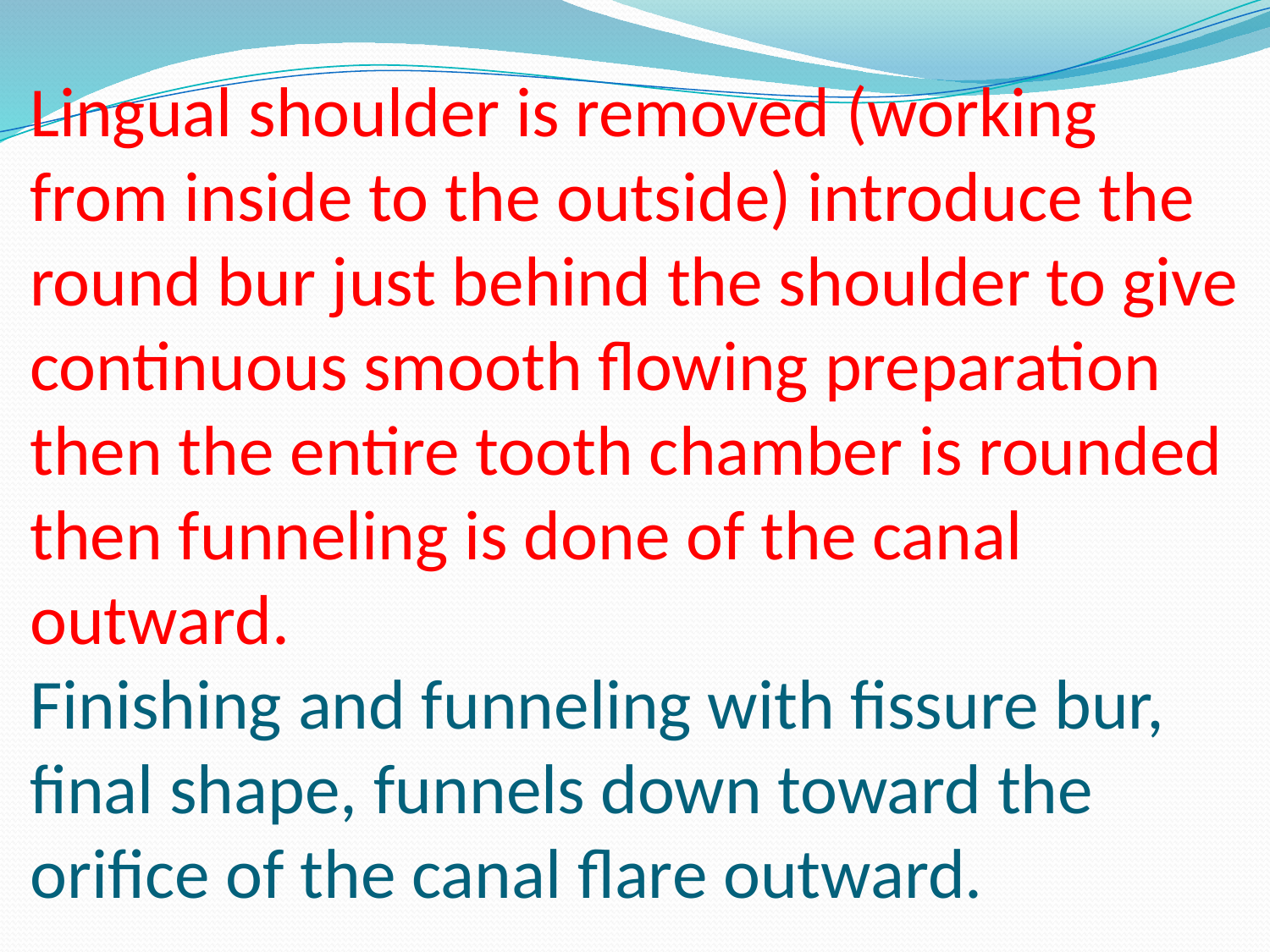

# Lingual shoulder is removed (working from inside to the outside) introduce the round bur just behind the shoulder to give continuous smooth flowing preparation then the entire tooth chamber is rounded then funneling is done of the canal outward. Finishing and funneling with fissure bur, final shape, funnels down toward the orifice of the canal flare outward.